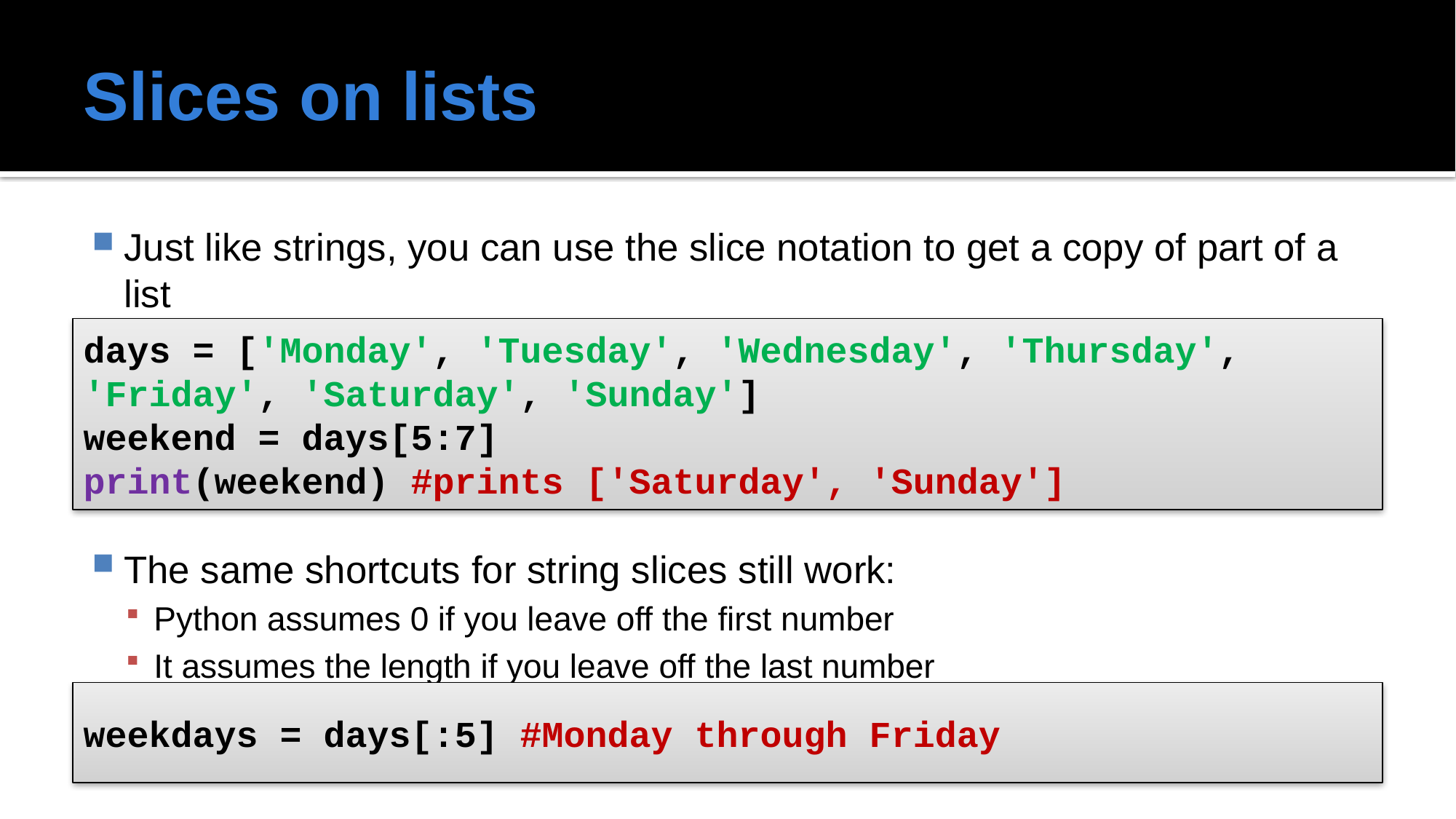

# Slices on lists
Just like strings, you can use the slice notation to get a copy of part of a list

The same shortcuts for string slices still work:
Python assumes 0 if you leave off the first number
It assumes the length if you leave off the last number
days = ['Monday', 'Tuesday', 'Wednesday', 'Thursday', 'Friday', 'Saturday', 'Sunday']
weekend = days[5:7]
print(weekend) #prints ['Saturday', 'Sunday']
weekdays = days[:5] #Monday through Friday